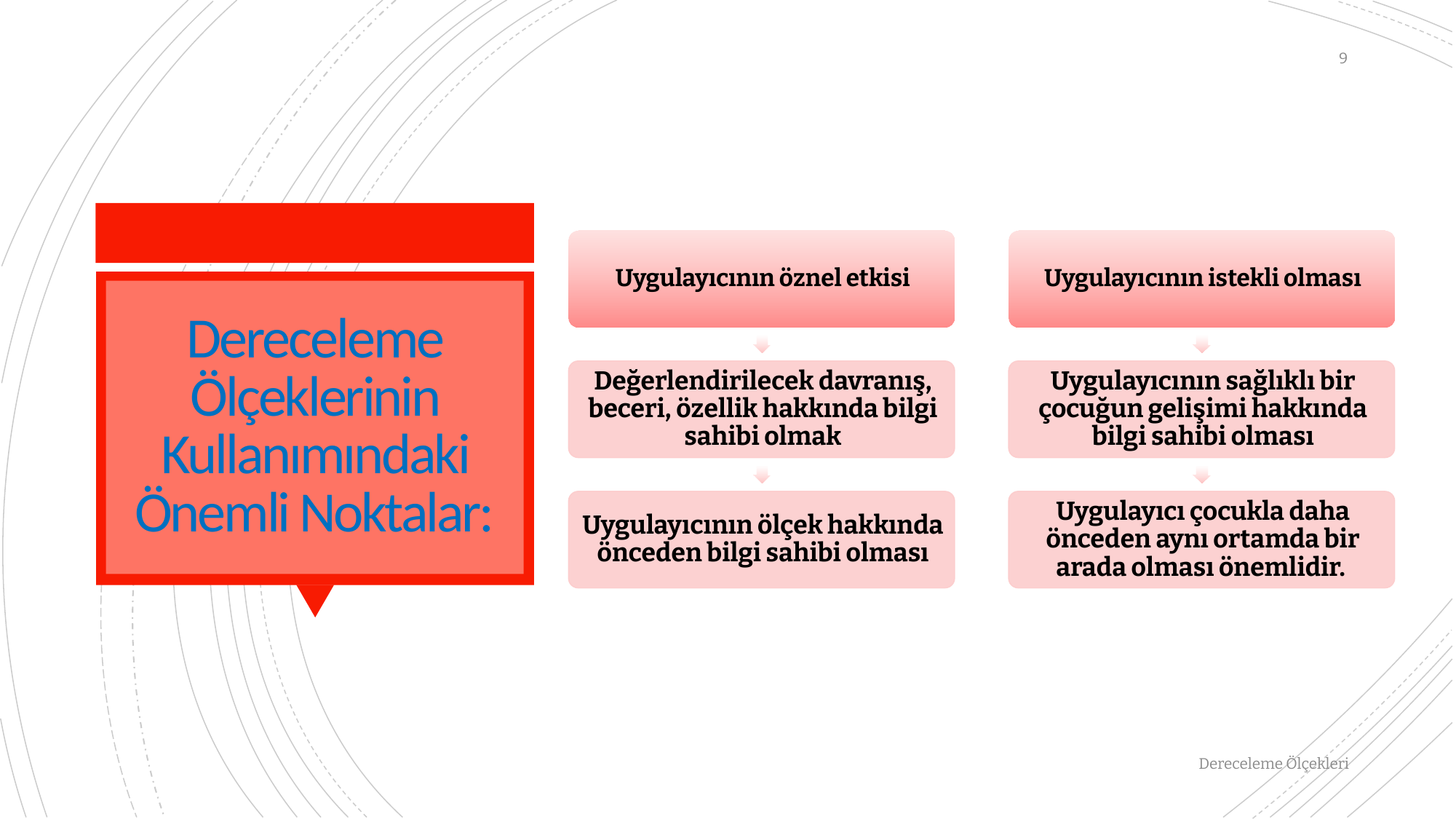

9
Uygulayıcının öznel etkisi
Değerlendirilecek davranış, beceri, özellik hakkında bilgi sahibi olmak
Uygulayıcının ölçek hakkında önceden bilgi sahibi olması
Uygulayıcının istekli olması
Uygulayıcının sağlıklı bir çocuğun gelişimi hakkında bilgi sahibi olması
Uygulayıcı çocukla daha önceden aynı ortamda bir arada olması önemlidir.
# Dereceleme Ölçeklerinin Kullanımındaki Önemli Noktalar:
Dereceleme Ölçekleri